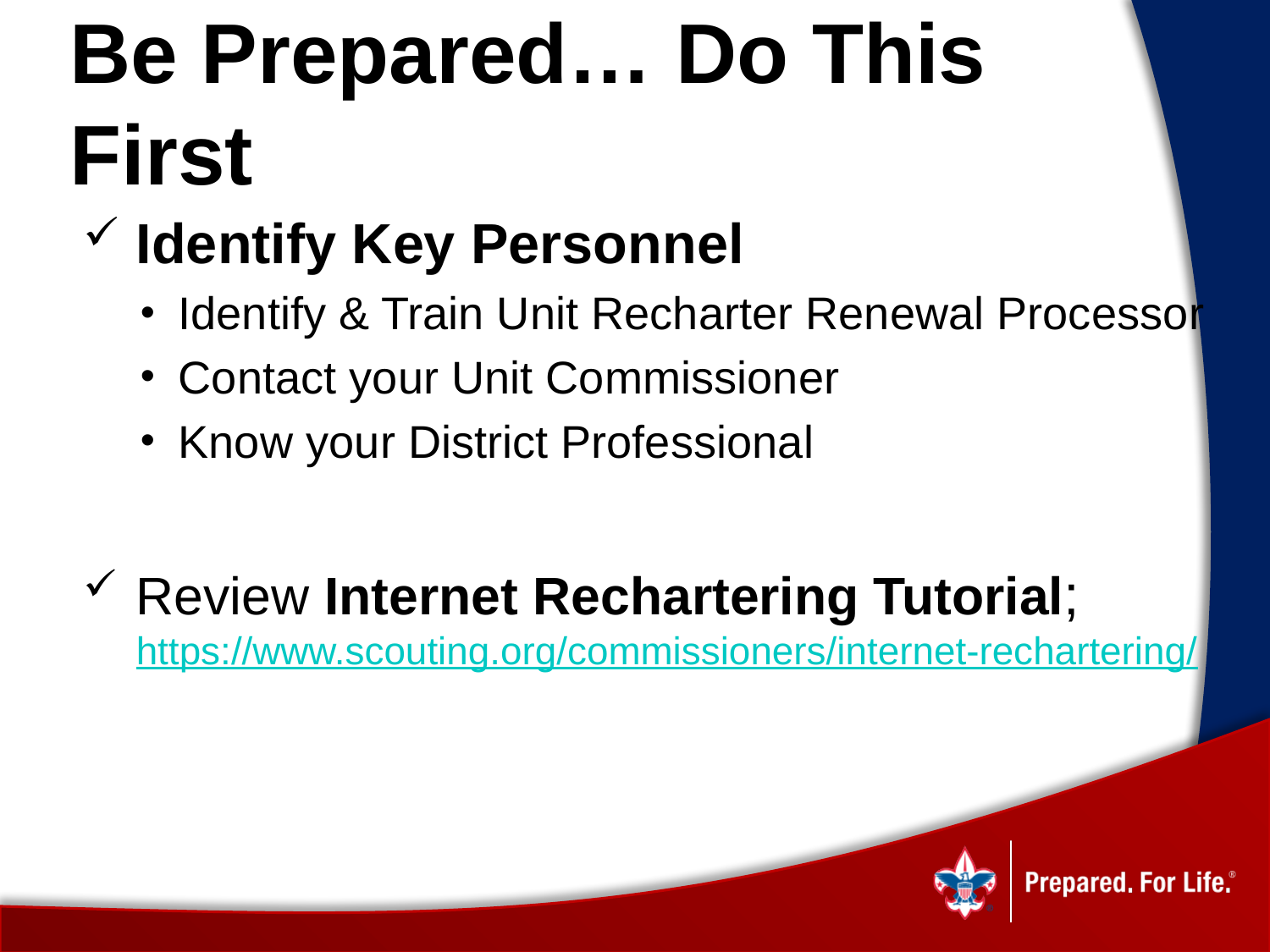

# Be Prepared… Do This First
Identify Key Personnel
Identify & Train Unit Recharter Renewal Processor
Contact your Unit Commissioner
Know your District Professional

Review Internet Rechartering Tutorial; https://www.scouting.org/commissioners/internet-rechartering/